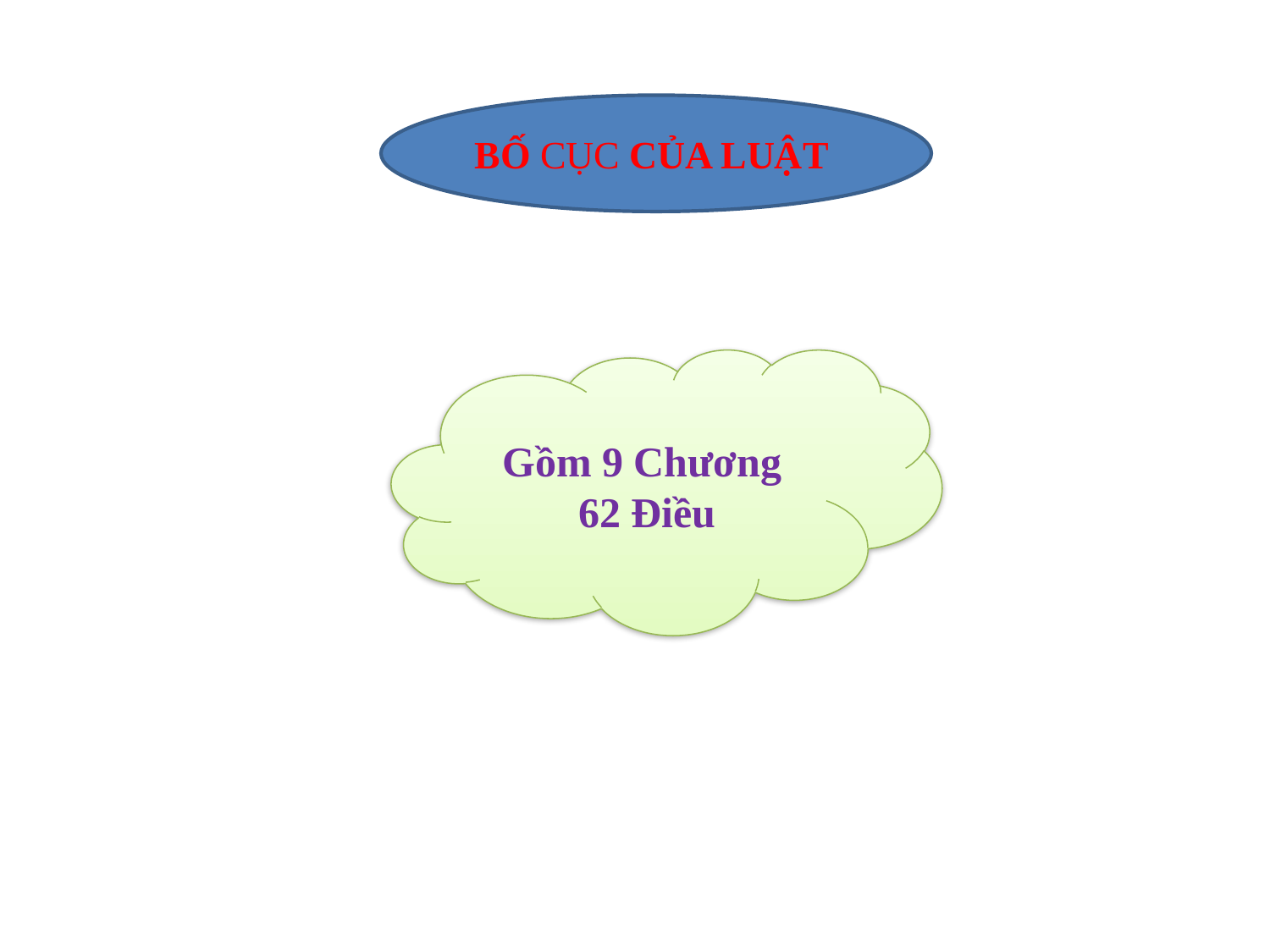

BỐ CỤC CỦA LUẬT
Gồm 9 Chương  62 Điều